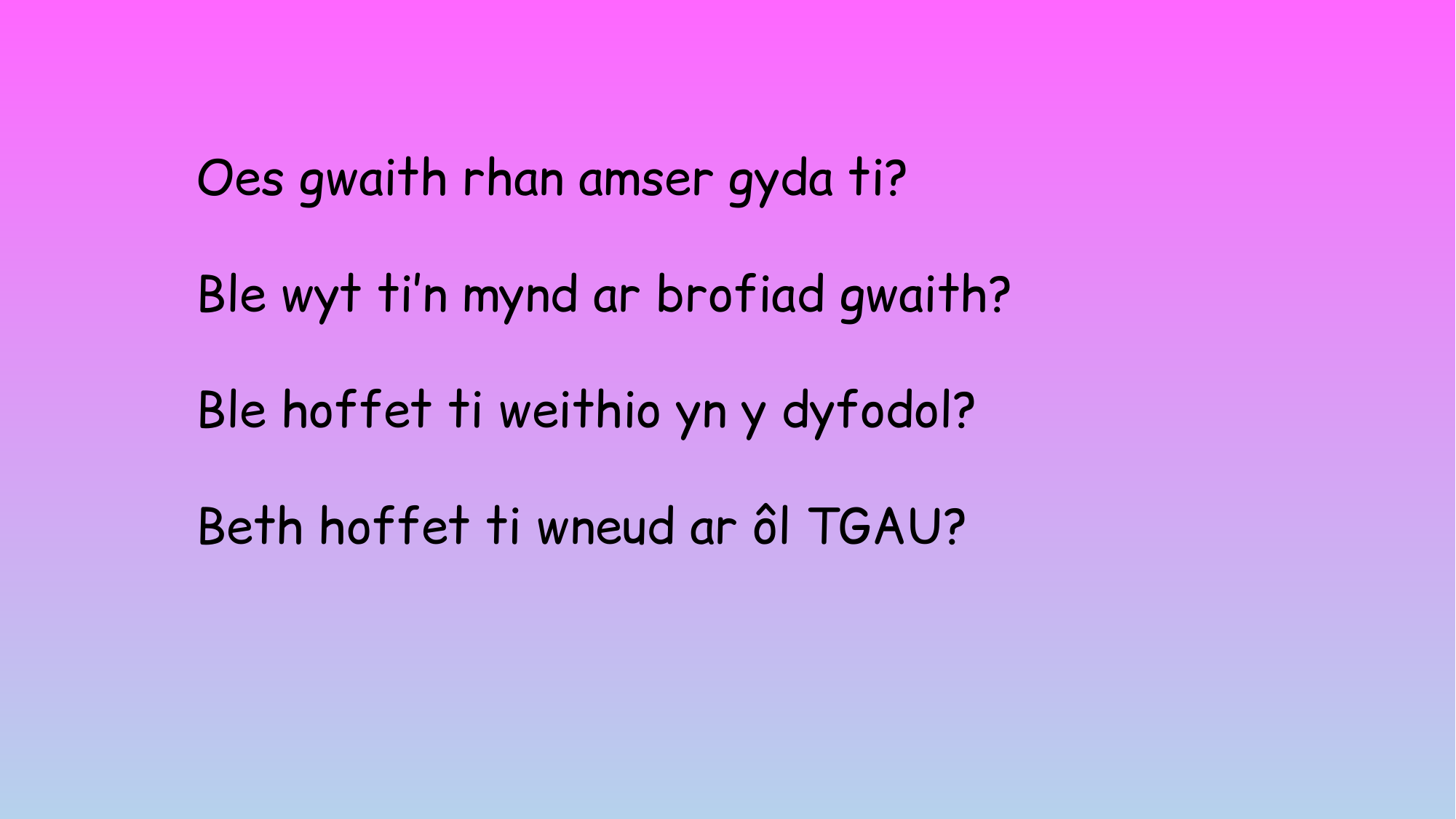

Oes gwaith rhan amser gyda ti?

Ble wyt ti’n mynd ar brofiad gwaith?

Ble hoffet ti weithio yn y dyfodol?

Beth hoffet ti wneud ar ôl TGAU?